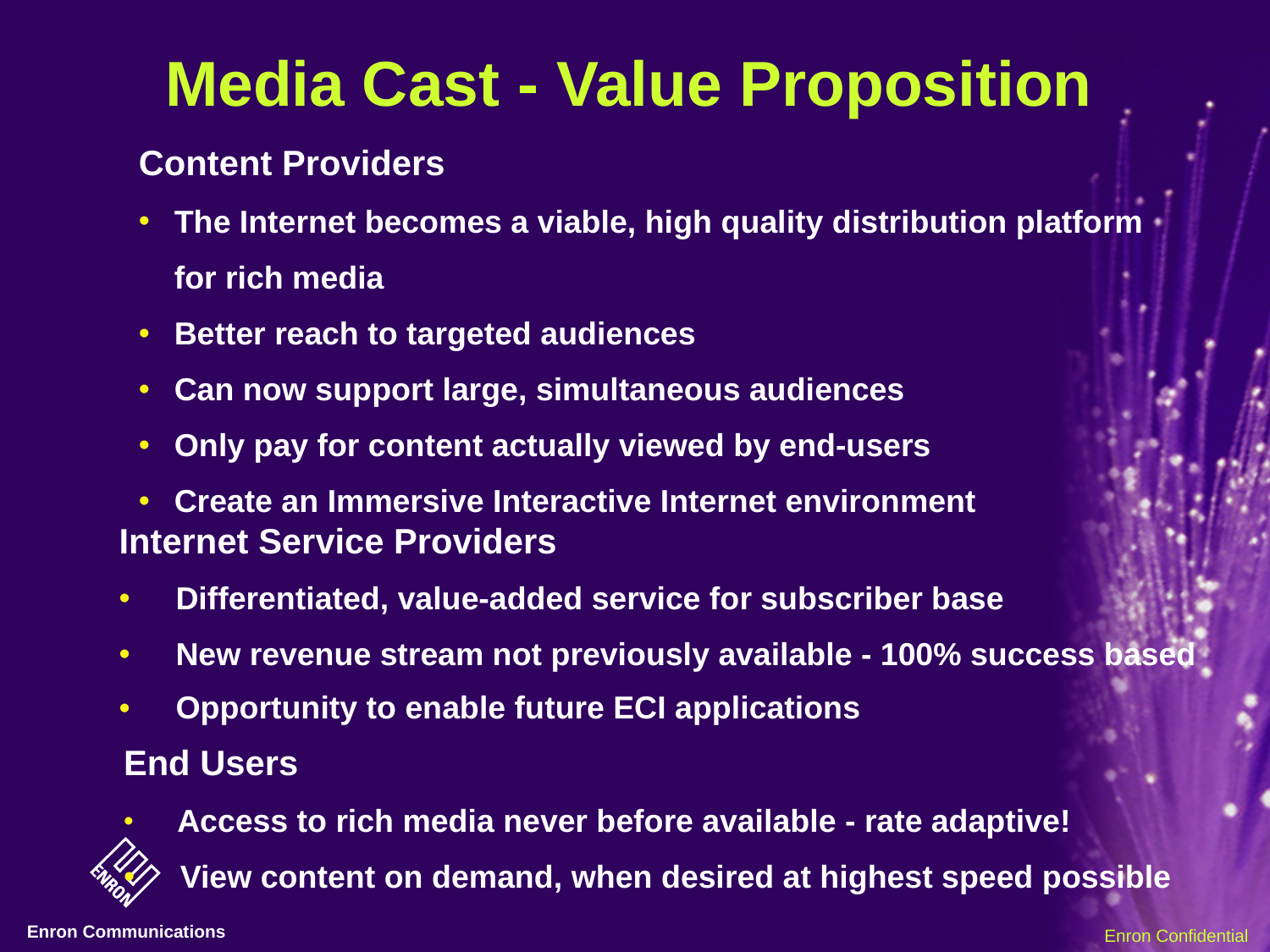

# Media Cast - Value Proposition
Content Providers
The Internet becomes a viable, high quality distribution platform
	for rich media
Better reach to targeted audiences
Can now support large, simultaneous audiences
Only pay for content actually viewed by end-users
Create an Immersive Interactive Internet environment

Internet Service Providers
   Differentiated, value-added service for subscriber base
   New revenue stream not previously available - 100% success based
   Opportunity to enable future ECI applications

End Users
   Access to rich media never before available - rate adaptive!
   View content on demand, when desired at highest speed possible